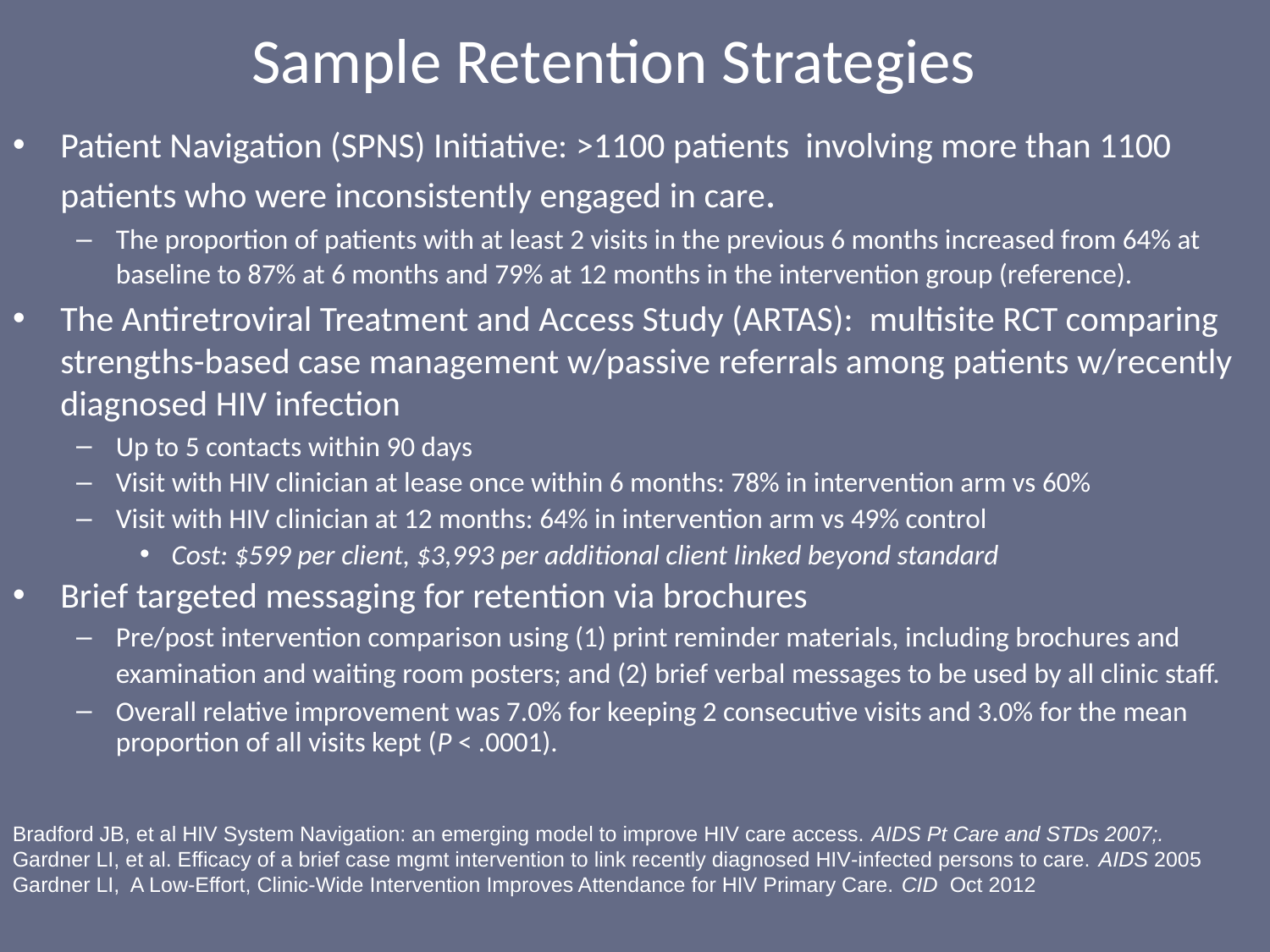

# Sample Retention Strategies
Patient Navigation (SPNS) Initiative: >1100 patients  involving more than 1100 patients who were inconsistently engaged in care.
The proportion of patients with at least 2 visits in the previous 6 months increased from 64% at baseline to 87% at 6 months and 79% at 12 months in the intervention group (reference).
The Antiretroviral Treatment and Access Study (ARTAS):  multisite RCT comparing strengths-based case management w/passive referrals among patients w/recently diagnosed HIV infection
Up to 5 contacts within 90 days
Visit with HIV clinician at lease once within 6 months: 78% in intervention arm vs 60%
Visit with HIV clinician at 12 months: 64% in intervention arm vs 49% control
Cost: $599 per client, $3,993 per additional client linked beyond standard
Brief targeted messaging for retention via brochures
Pre/post intervention comparison using (1) print reminder materials, including brochures and examination and waiting room posters; and (2) brief verbal messages to be used by all clinic staff.
Overall relative improvement was 7.0% for keeping 2 consecutive visits and 3.0% for the mean proportion of all visits kept (P < .0001).
Bradford JB, et al HIV System Navigation: an emerging model to improve HIV care access. AIDS Pt Care and STDs 2007;.
Gardner LI, et al. Efficacy of a brief case mgmt intervention to link recently diagnosed HIV‐infected persons to care. AIDS 2005
Gardner LI,  A Low-Effort, Clinic-Wide Intervention Improves Attendance for HIV Primary Care. CID  Oct 2012